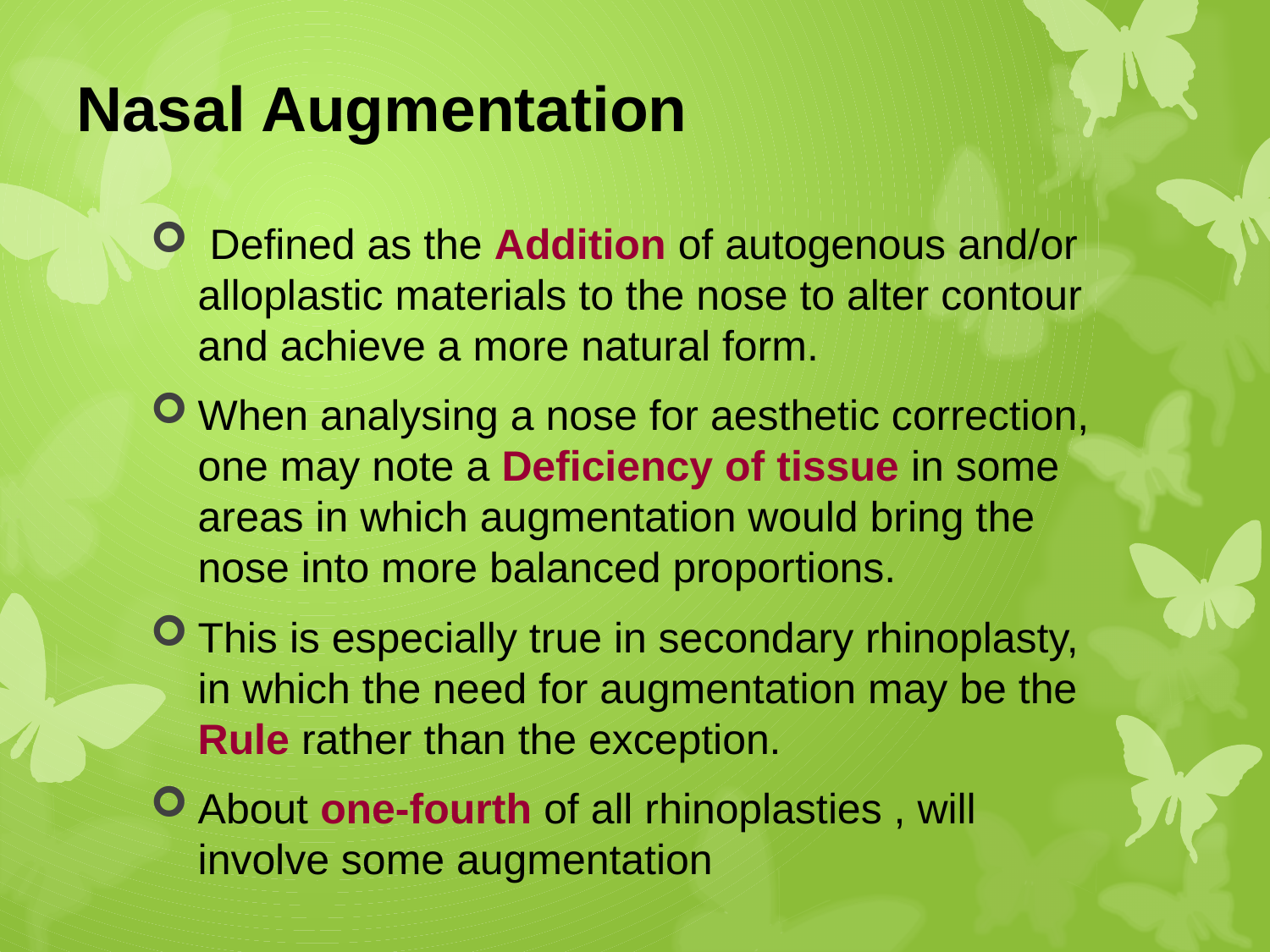

# Nasal Augmentation
 Defined as the Addition of autogenous and/or alloplastic materials to the nose to alter contour and achieve a more natural form.
When analysing a nose for aesthetic correction, one may note a Deficiency of tissue in some areas in which augmentation would bring the nose into more balanced proportions.
This is especially true in secondary rhinoplasty, in which the need for augmentation may be the Rule rather than the exception.
About one-fourth of all rhinoplasties , will involve some augmentation